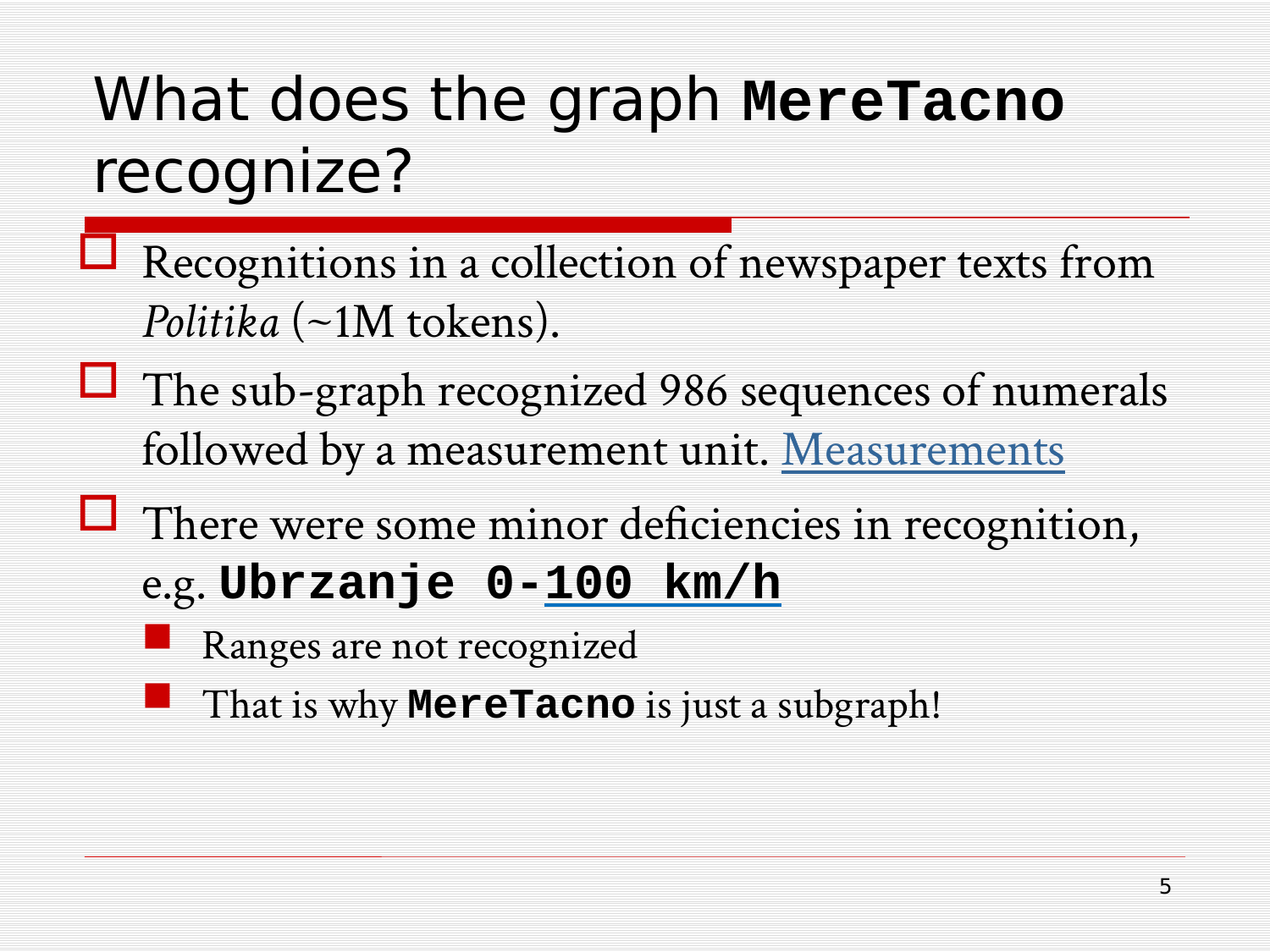

# What does the graph MereTacno recognize?
Recognitions in a collection of newspaper texts from Politika (~1M tokens).
The sub-graph recognized 986 sequences of numerals followed by a measurement unit. Measurements
There were some minor deficiencies in recognition, e.g. Ubrzanje 0-100 km/h
Ranges are not recognized
That is why MereTacno is just a subgraph!
5